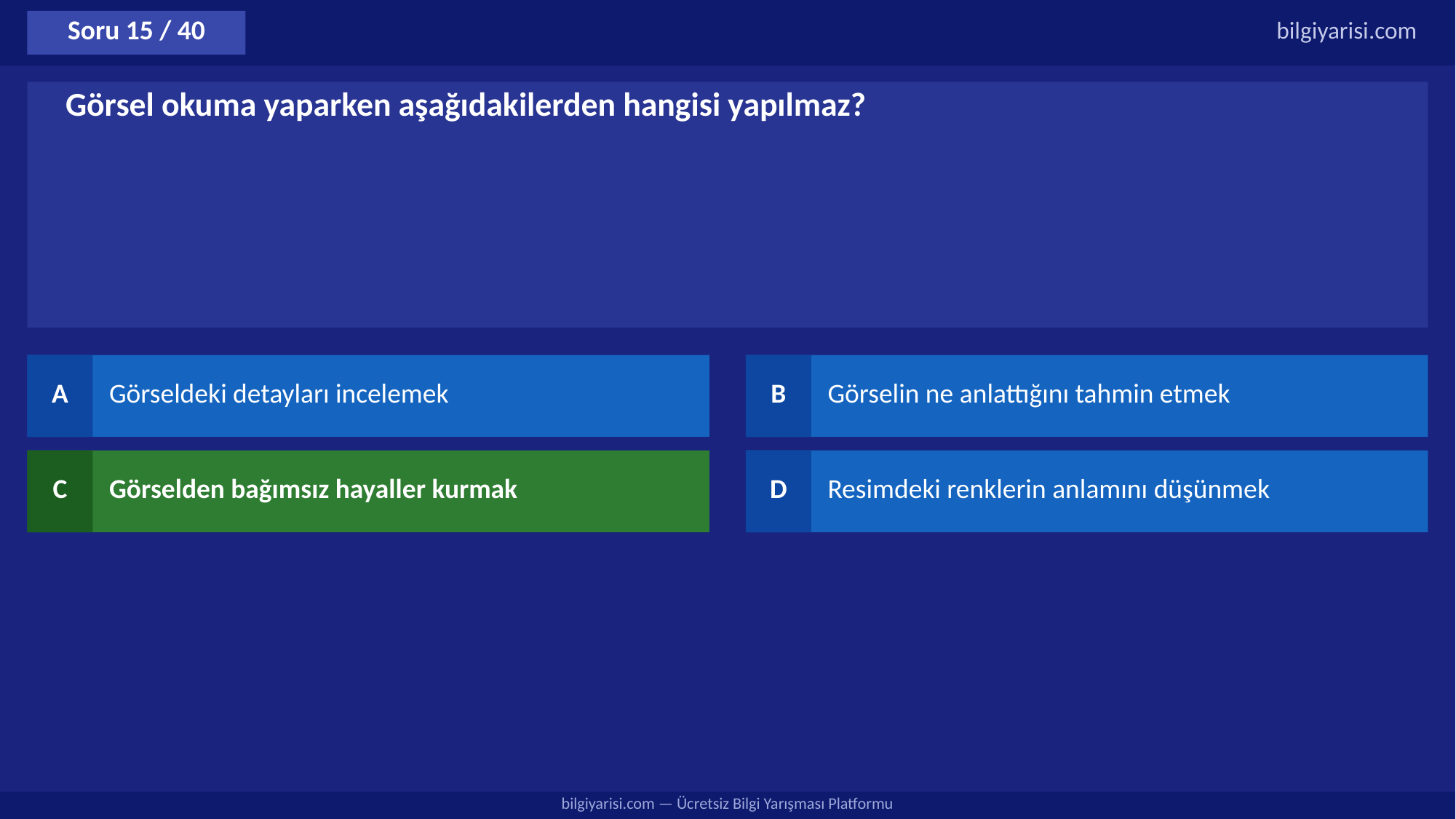

Soru 15 / 40
bilgiyarisi.com

Görsel okuma yaparken aşağıdakilerden hangisi yapılmaz?

A
Görseldeki detayları incelemek

B
Görselin ne anlattığını tahmin etmek

C
Görselden bağımsız hayaller kurmak

D
Resimdeki renklerin anlamını düşünmek
bilgiyarisi.com — Ücretsiz Bilgi Yarışması Platformu